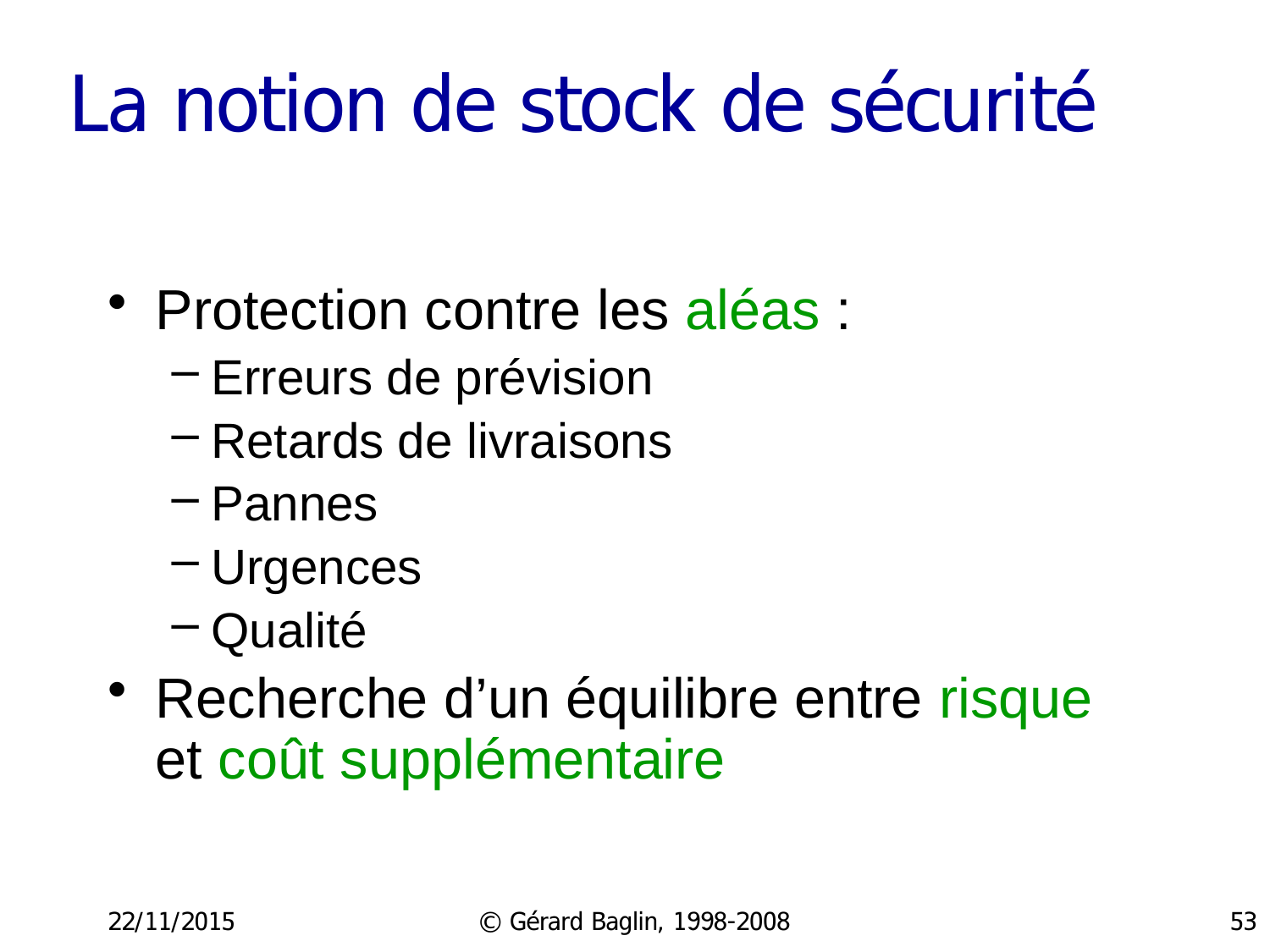

# La notion de stock de sécurité
Protection contre les aléas :
Erreurs de prévision
Retards de livraisons
Pannes
Urgences
Qualité
Recherche d’un équilibre entre risque et coût supplémentaire
22/11/2015
© Gérard Baglin, 1998-2008
53